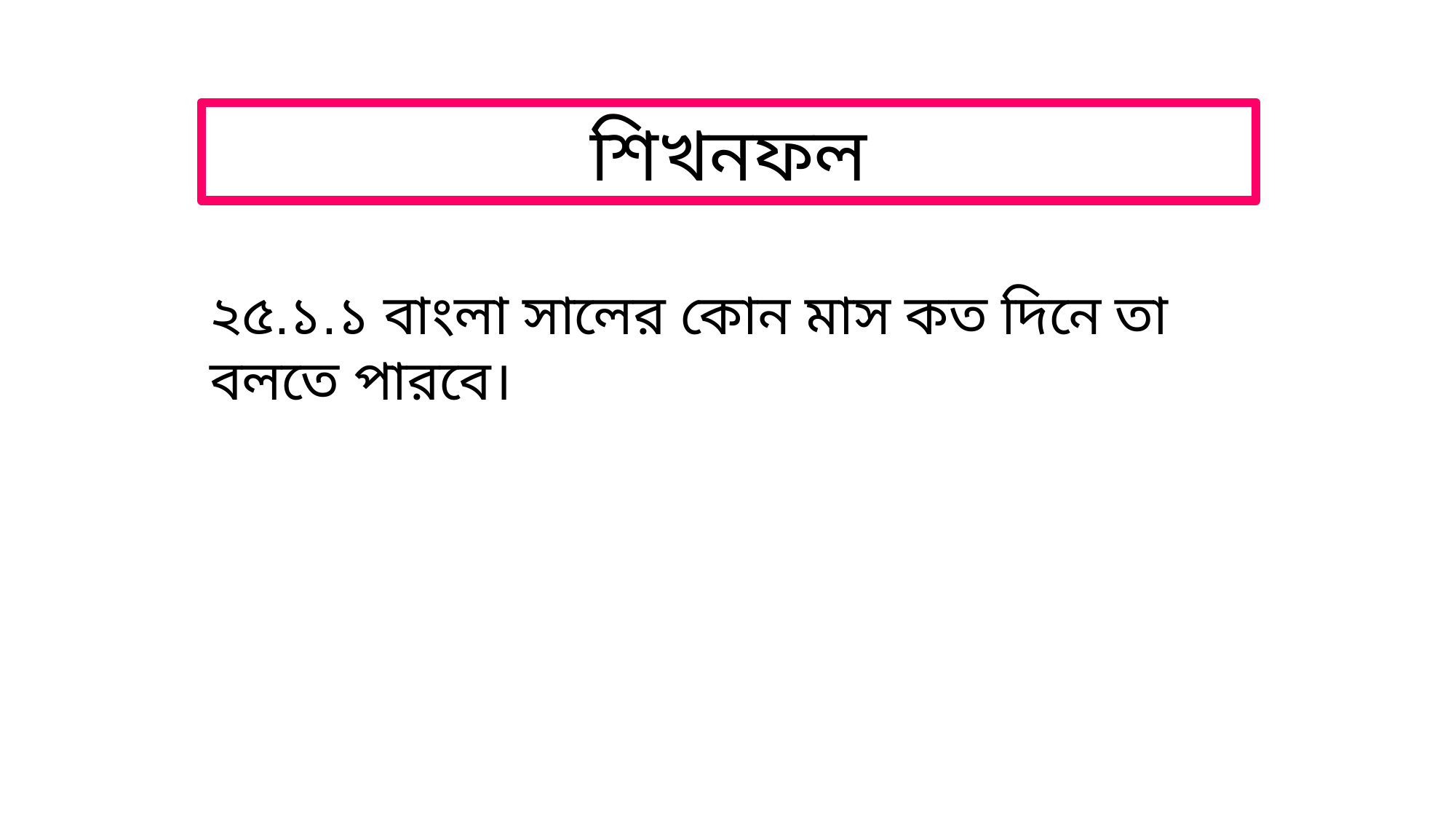

শিখনফল
২৫.১.১ বাংলা সালের কোন মাস কত দিনে তা বলতে পারবে।